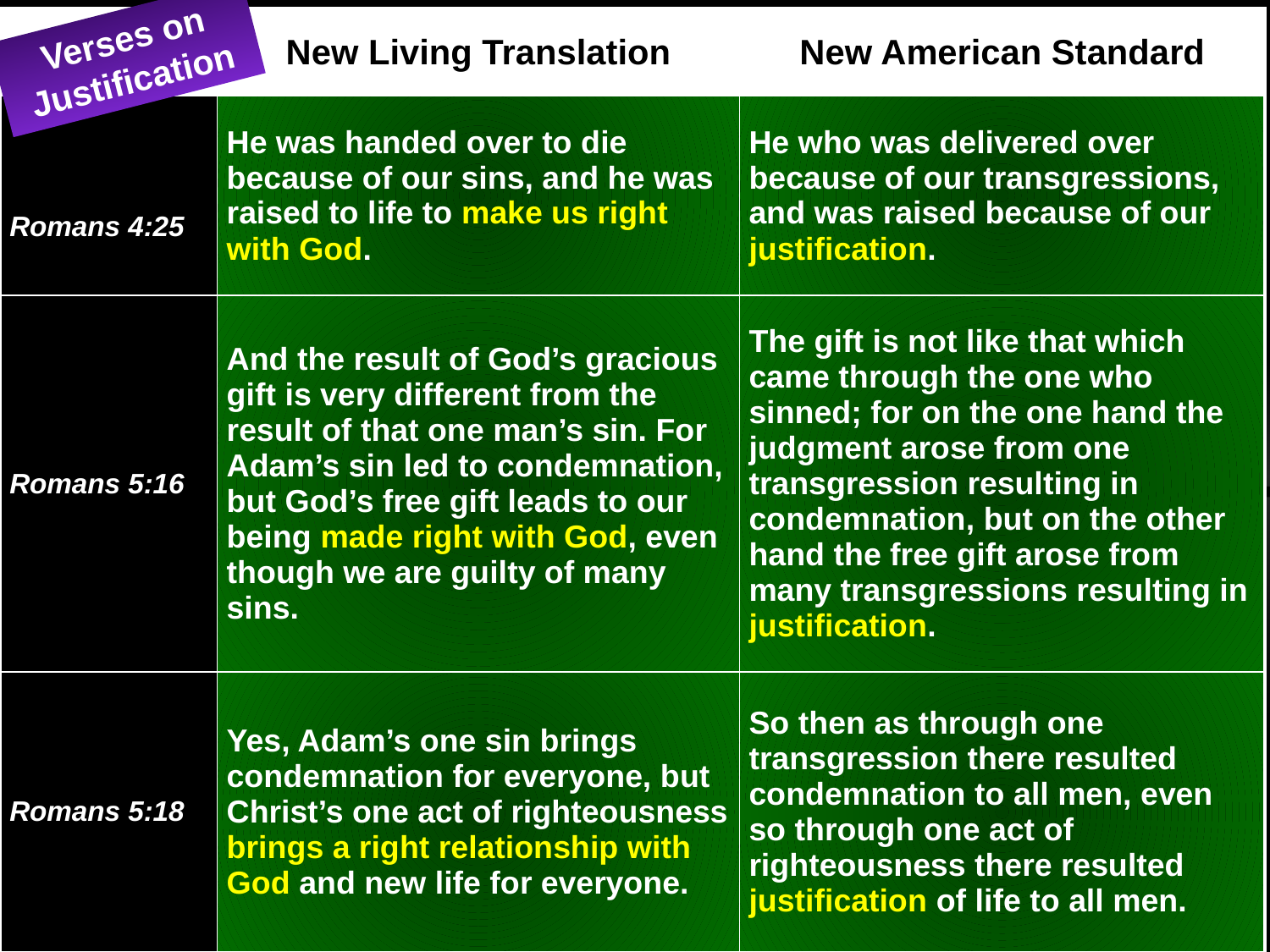

174

|  | New Living Translation | New American Standard |
| --- | --- | --- |
| Romans 4:25 | He was handed over to die because of our sins, and he was raised to life to make us right with God. | He who was delivered over because of our transgressions, and was raised because of our justification. |
| Romans 5:16 | And the result of God’s gracious gift is very different from the result of that one man’s sin. For Adam’s sin led to condemnation, but God’s free gift leads to our being made right with God, even though we are guilty of many sins. | The gift is not like that which came through the one who sinned; for on the one hand the judgment arose from one transgression resulting in condemnation, but on the other hand the free gift arose from many transgressions resulting in justification. |
| Romans 5:18 | Yes, Adam’s one sin brings condemnation for everyone, but Christ’s one act of righteousness brings a right relationship with God and new life for everyone. | So then as through one transgression there resulted condemnation to all men, even so through one act of righteousness there resulted justification of life to all men. |
Verses on Justification